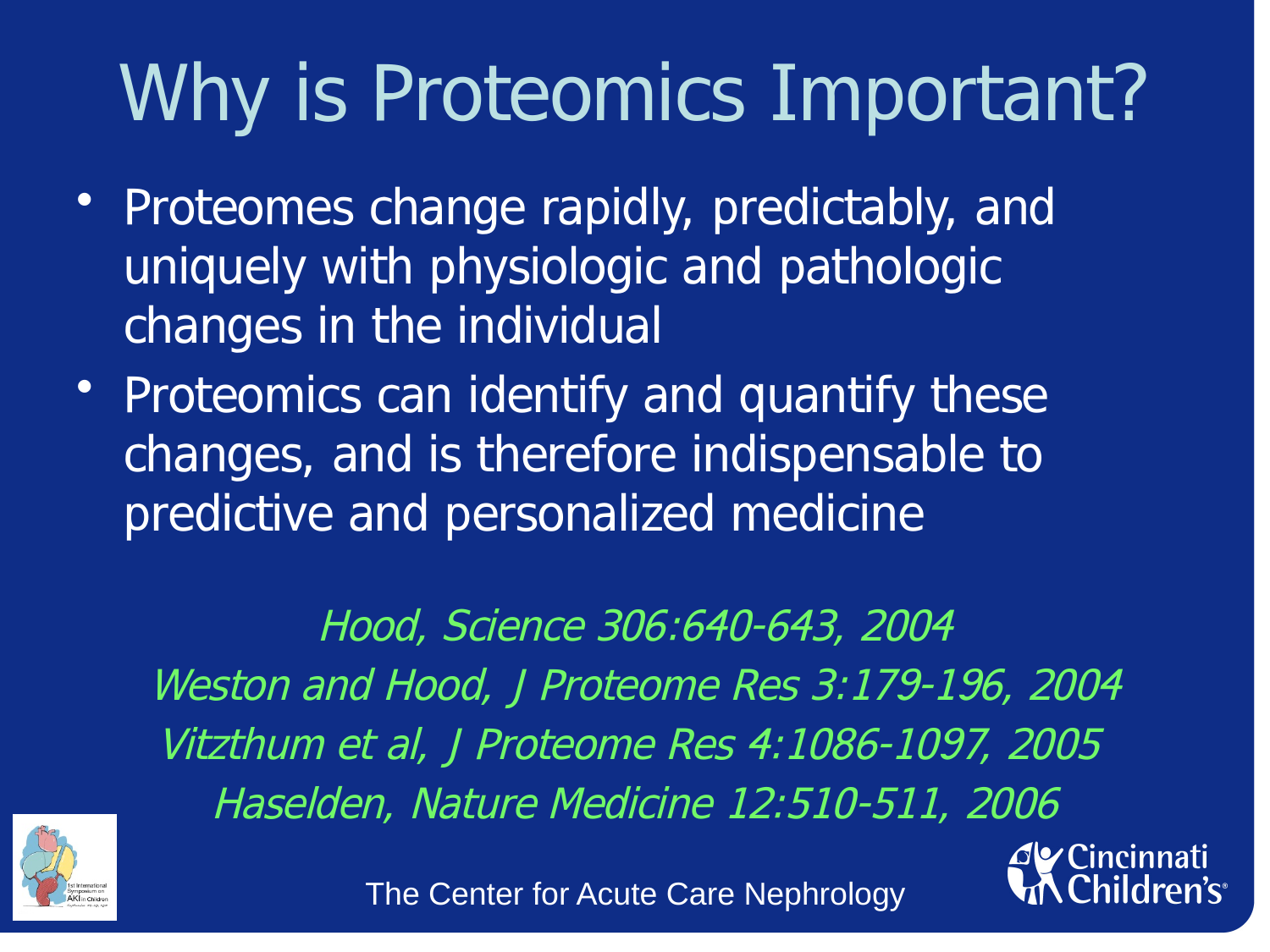

# Why is Proteomics Important?
Proteomes change rapidly, predictably, and uniquely with physiologic and pathologic changes in the individual
Proteomics can identify and quantify these changes, and is therefore indispensable to predictive and personalized medicine

Hood, Science 306:640-643, 2004
Weston and Hood, J Proteome Res 3:179-196, 2004
Vitzthum et al, J Proteome Res 4:1086-1097, 2005
Haselden, Nature Medicine 12:510-511, 2006